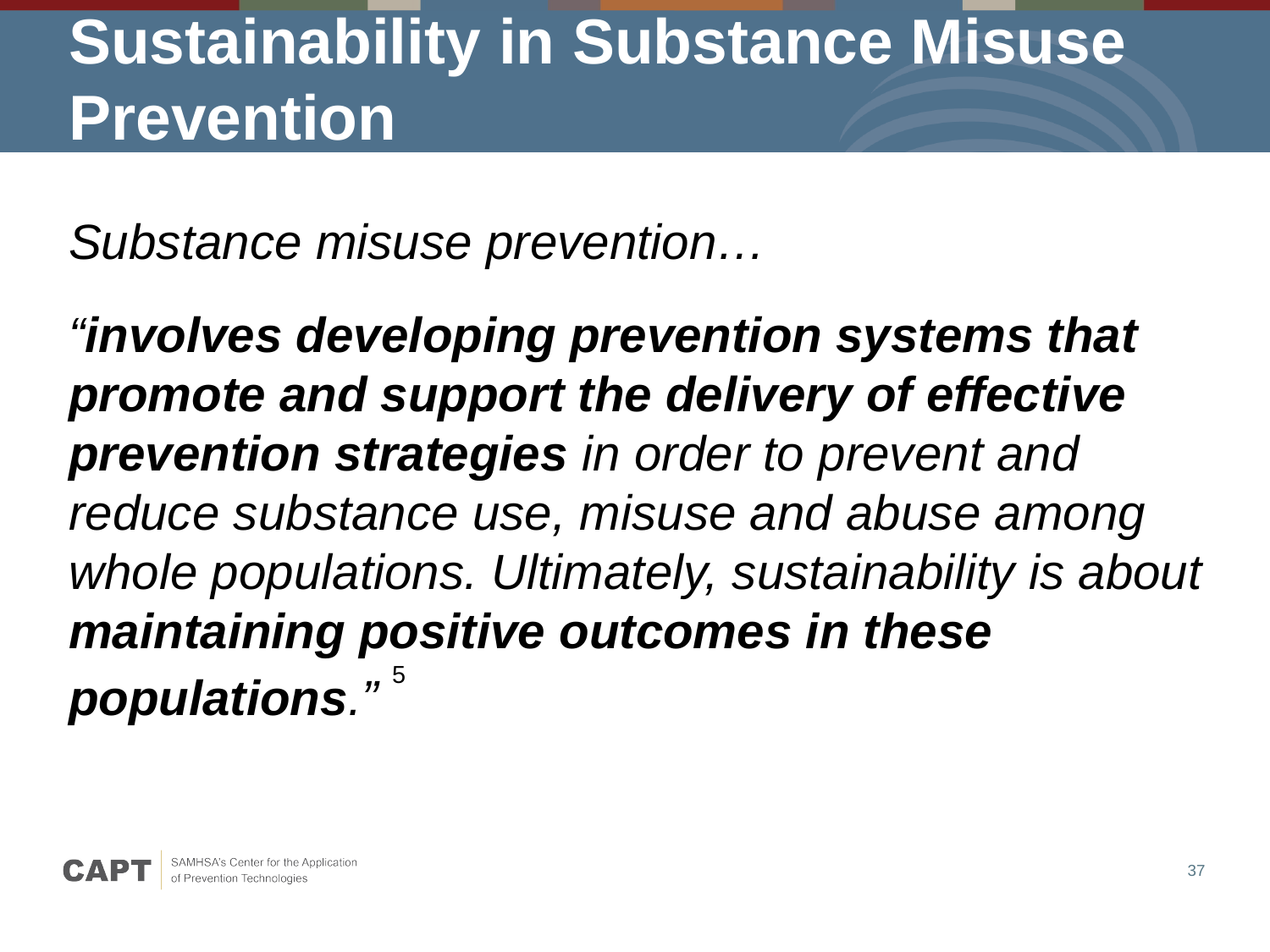

# Sustainability in Substance Misuse Prevention
Substance misuse prevention…

“involves developing prevention systems that promote and support the delivery of effective prevention strategies in order to prevent and reduce substance use, misuse and abuse among whole populations. Ultimately, sustainability is about maintaining positive outcomes in these populations.” 5